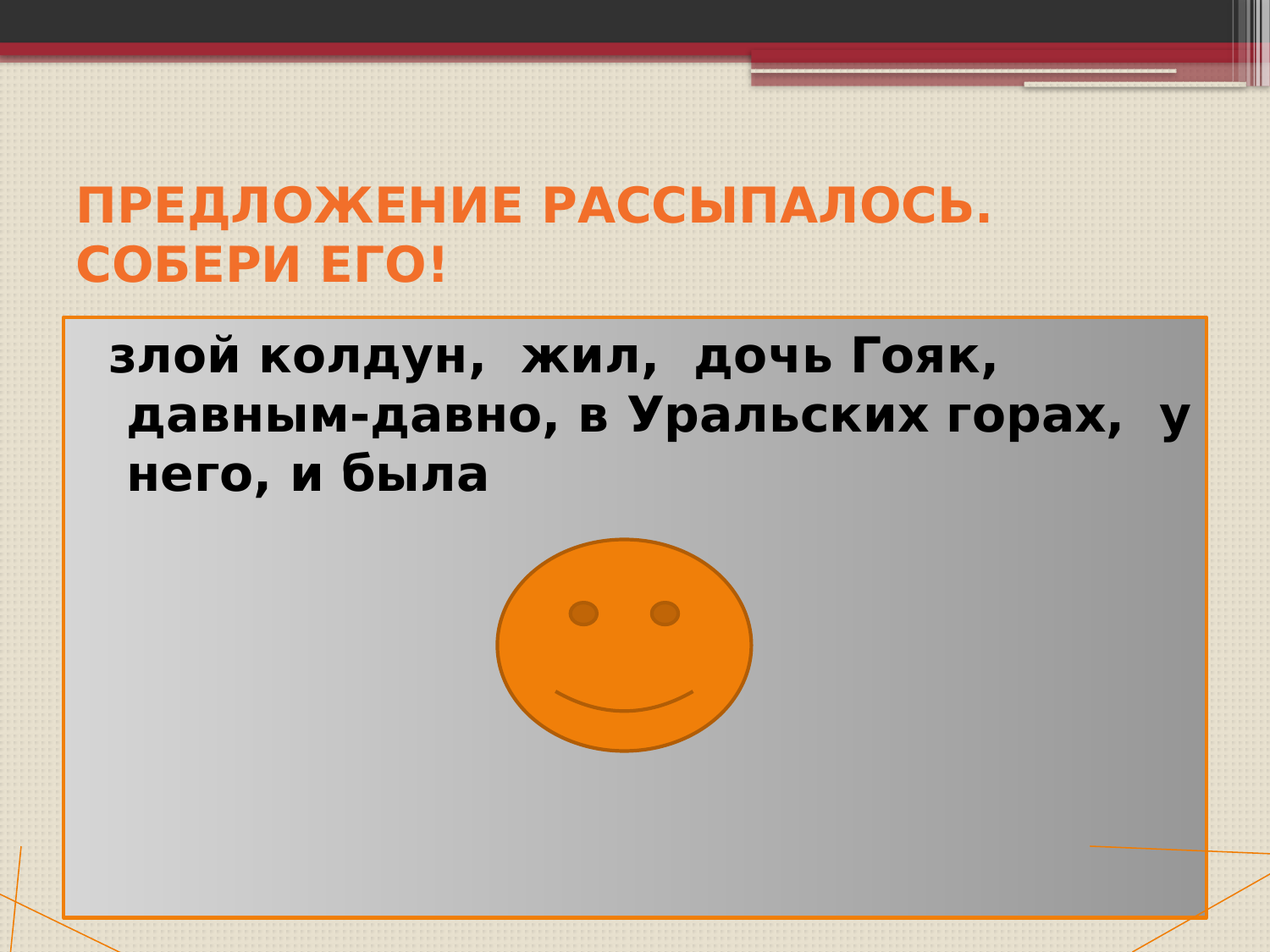

# Предложение рассыпалось. Собери его!
 злой колдун,  жил,  дочь Гояк, давным-давно, в Уральских горах,  у него, и была